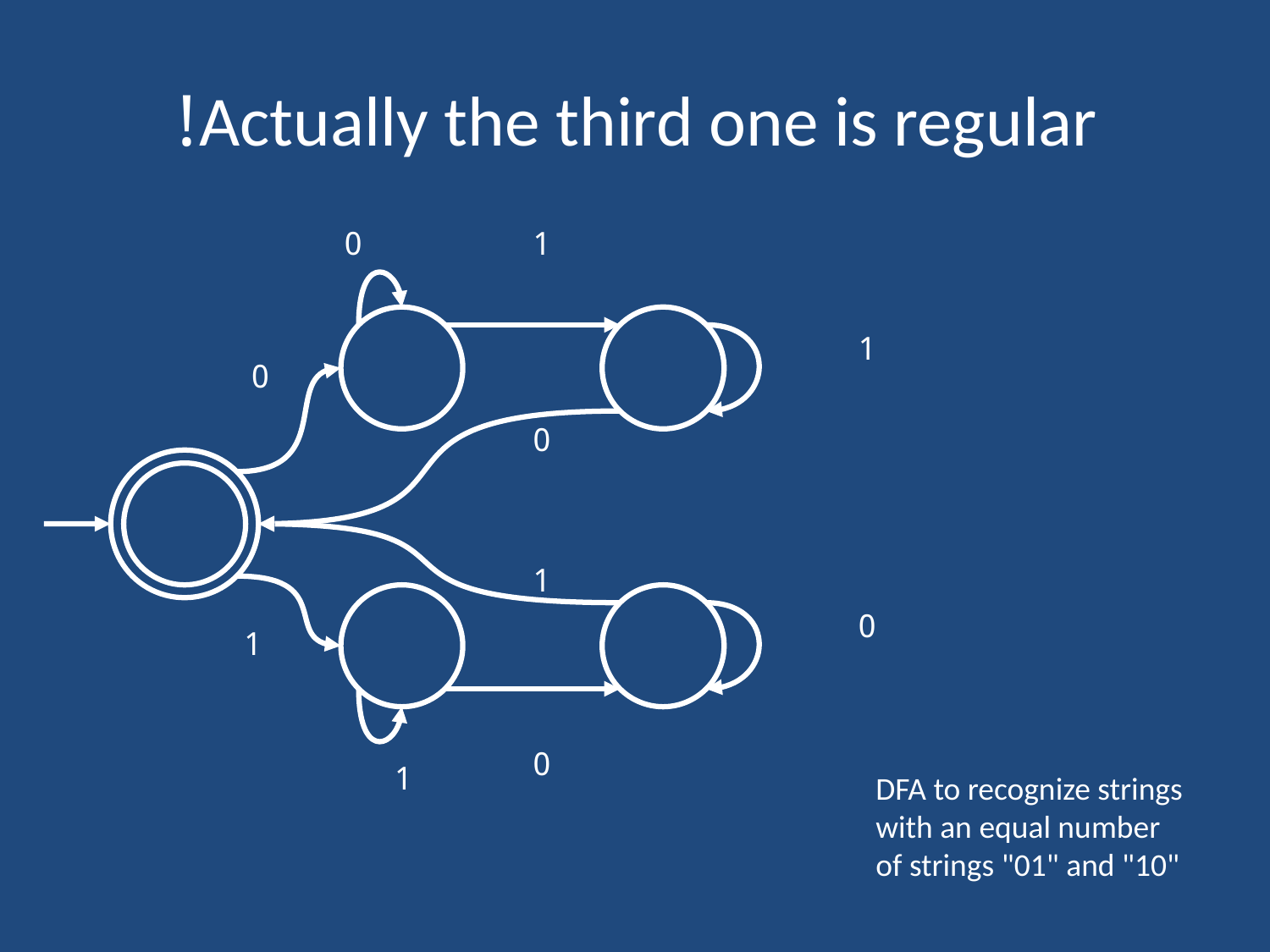

# Actually the third one is regular!
0
1

1
0
0

1

0
1
0
1
DFA to recognize strings
with an equal number
of strings "01" and "10"